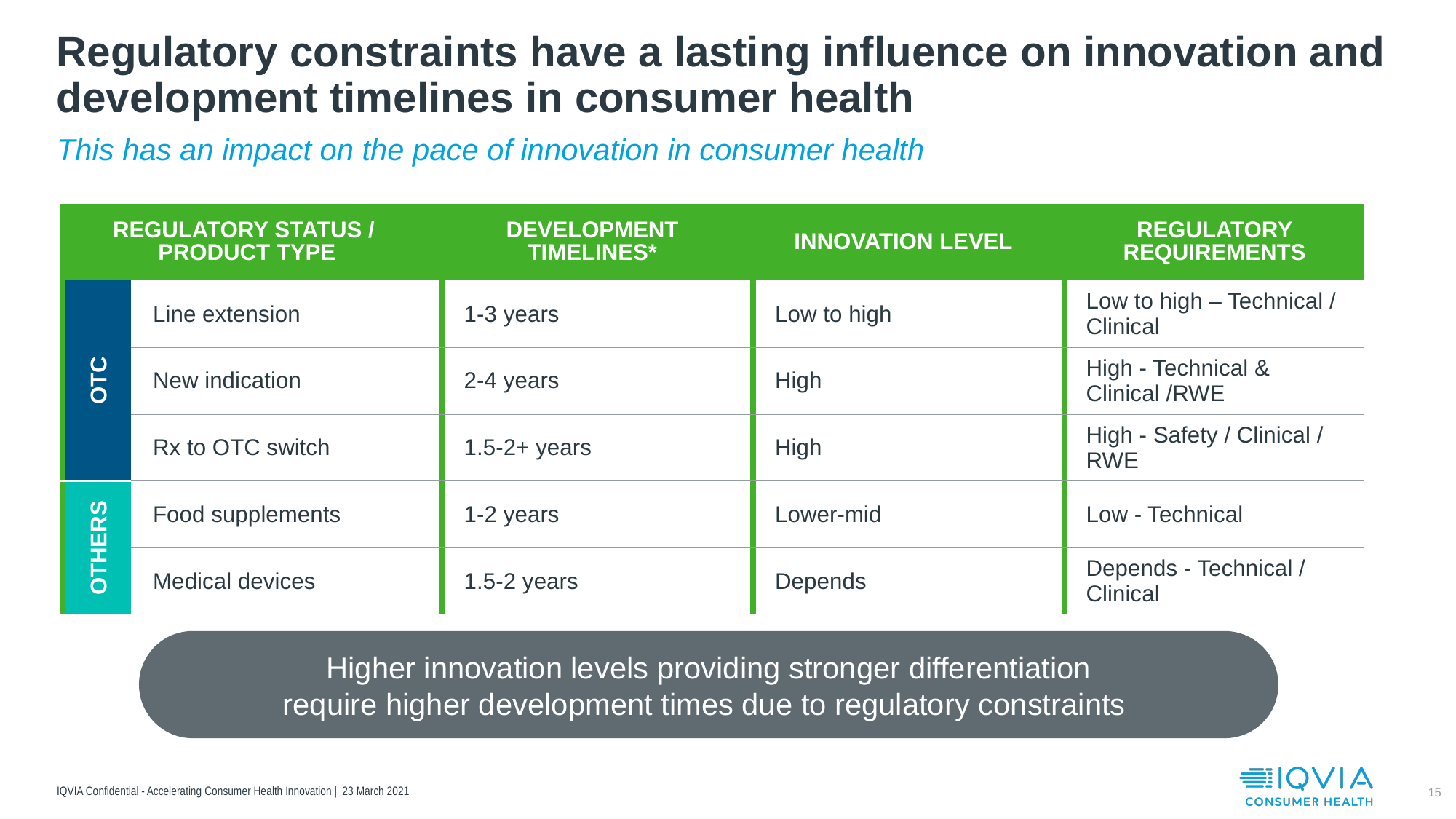

# Regulatory constraints have a lasting influence on innovation and development timelines in consumer health
This has an impact on the pace of innovation in consumer health

| REGULATORY STATUS / PRODUCT TYPE |  |  | DEVELOPMENT TIMELINES\* |  | INNOVATION LEVEL |  | REGULATORY REQUIREMENTS |
| --- | --- | --- | --- | --- | --- | --- | --- |
|  | Line extension |  | 1-3 years |  | Low to high |  | Low to high – Technical / Clinical |
|  | New indication |  | 2-4 years |  | High |  | High - Technical & Clinical /RWE |
|  | Rx to OTC switch |  | 1.5-2+ years |  | High |  | High - Safety / Clinical / RWE |
|  | Food supplements |  | 1-2 years |  | Lower-mid |  | Low - Technical |
|  | Medical devices |  | 1.5-2 years |  | Depends |  | Depends - Technical / Clinical |
OTC
OTHERS
Higher innovation levels providing stronger differentiation
require higher development times due to regulatory constraints
IQVIA Confidential - Accelerating Consumer Health Innovation |  23 March 2021